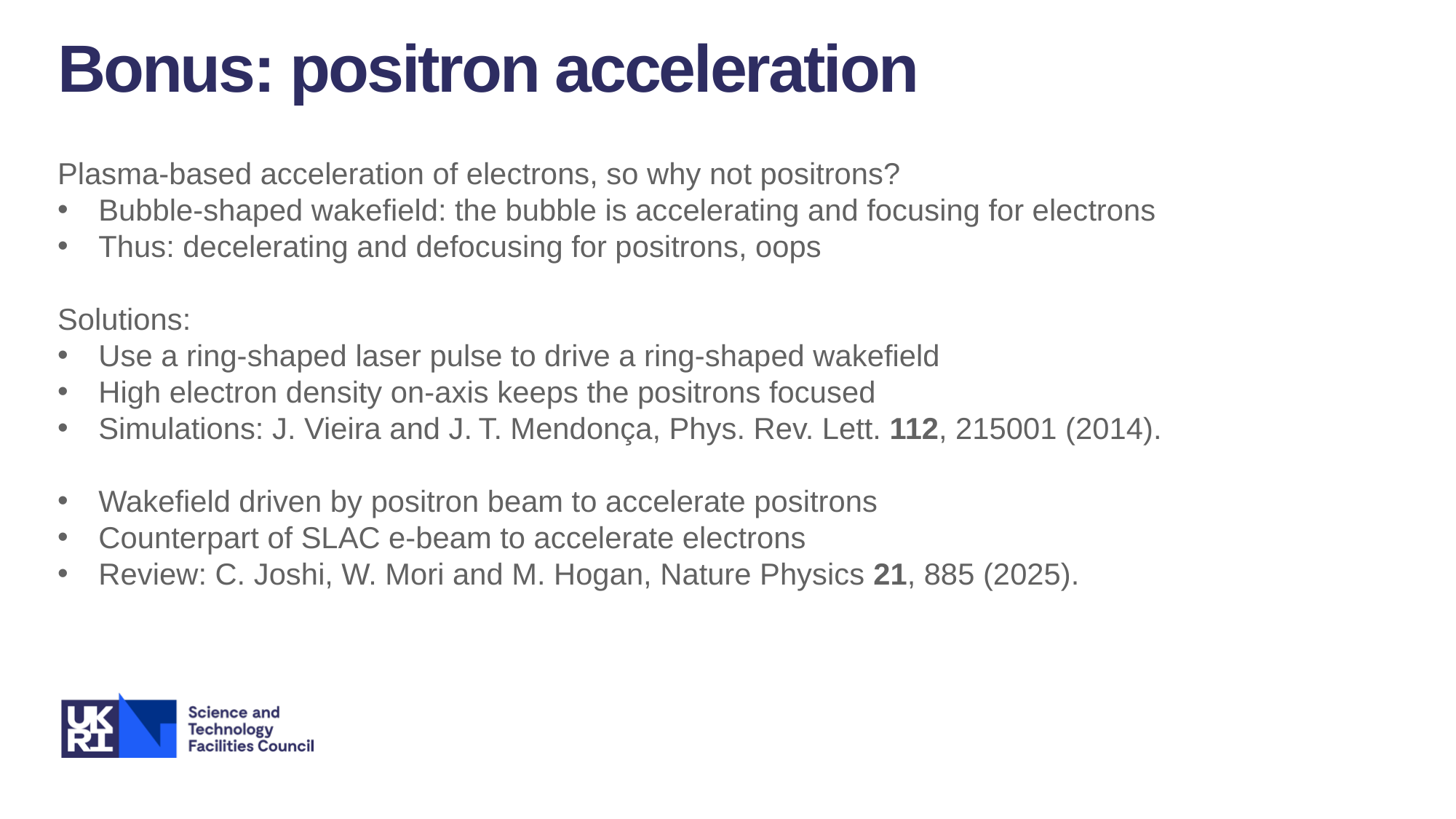

Bonus: positron acceleration
Plasma-based acceleration of electrons, so why not positrons?
Bubble-shaped wakefield: the bubble is accelerating and focusing for electrons
Thus: decelerating and defocusing for positrons, oops

Solutions:
Use a ring-shaped laser pulse to drive a ring-shaped wakefield
High electron density on-axis keeps the positrons focused
Simulations: J. Vieira and J. T. Mendonça, Phys. Rev. Lett. 112, 215001 (2014).

Wakefield driven by positron beam to accelerate positrons
Counterpart of SLAC e-beam to accelerate electrons
Review: C. Joshi, W. Mori and M. Hogan, Nature Physics 21, 885 (2025).